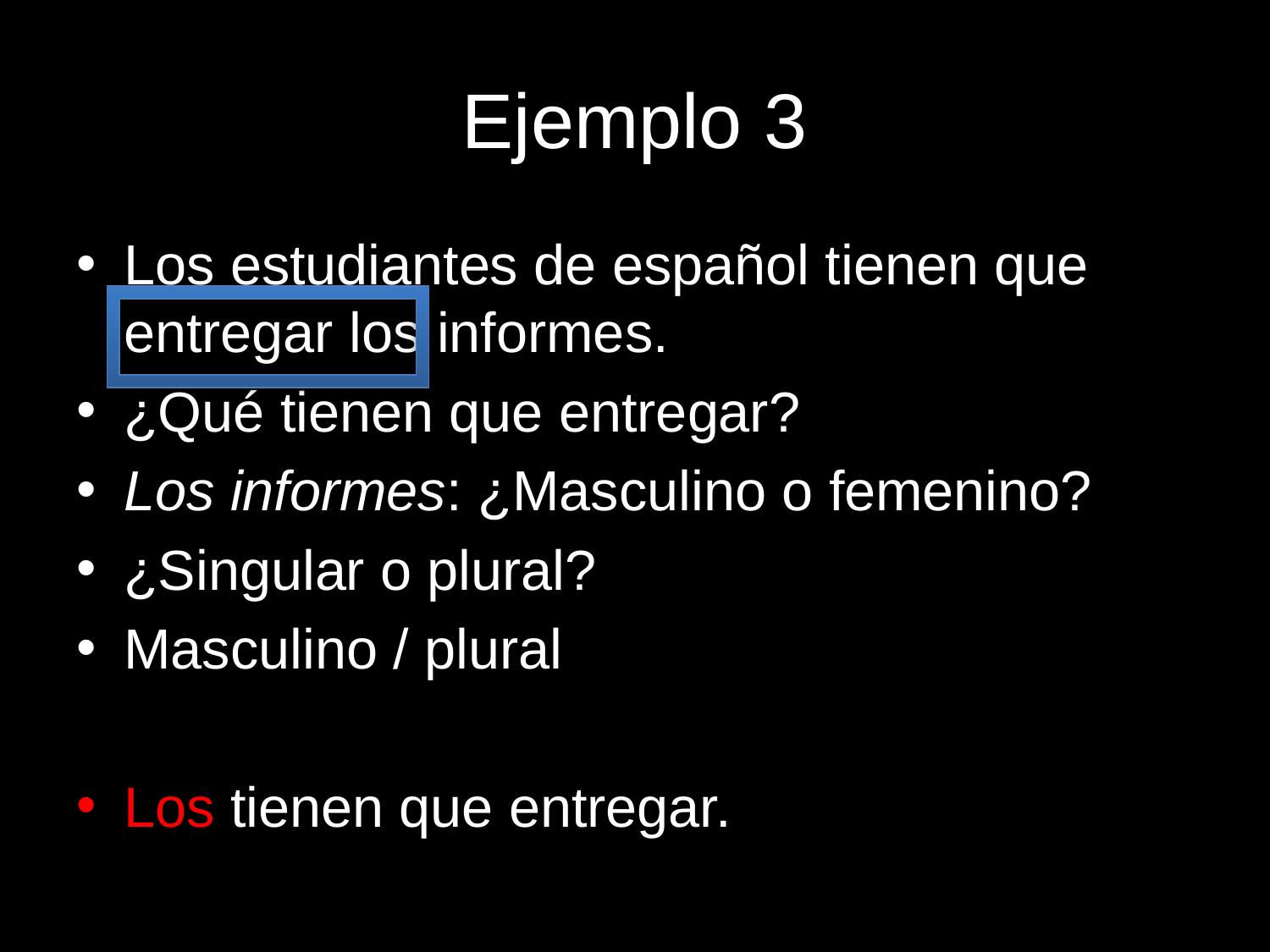

# Ejemplo 3
Los estudiantes de español tienen que entregar los informes.
¿Qué tienen que entregar?
Los informes: ¿Masculino o femenino?
¿Singular o plural?
Masculino / plural

Los tienen que entregar.